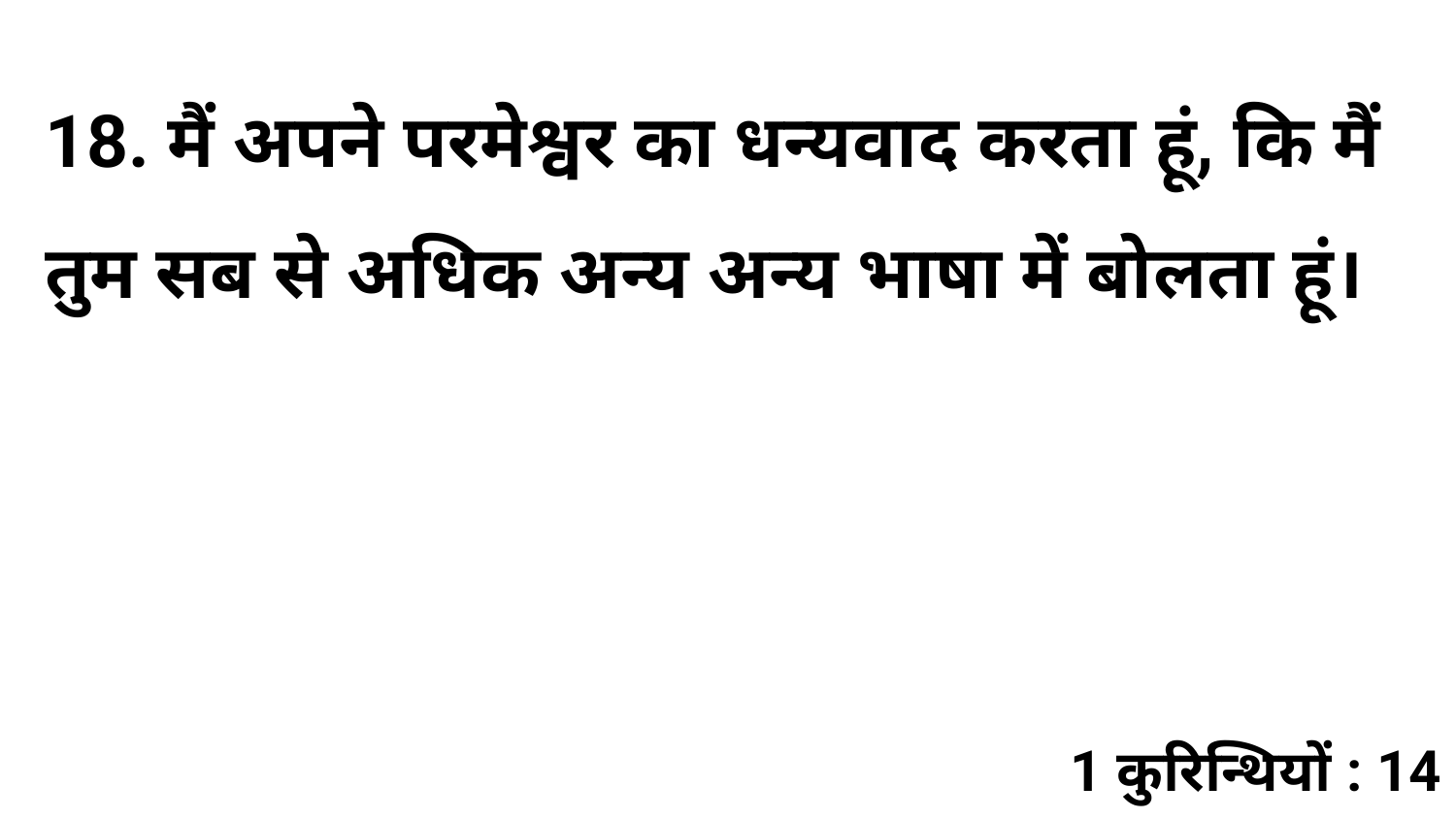

18. मैं अपने परमेश्वर का धन्यवाद करता हूं, कि मैं तुम सब से अधिक अन्य अन्य भाषा में बोलता हूं।
1 कुरिन्थियों : 14